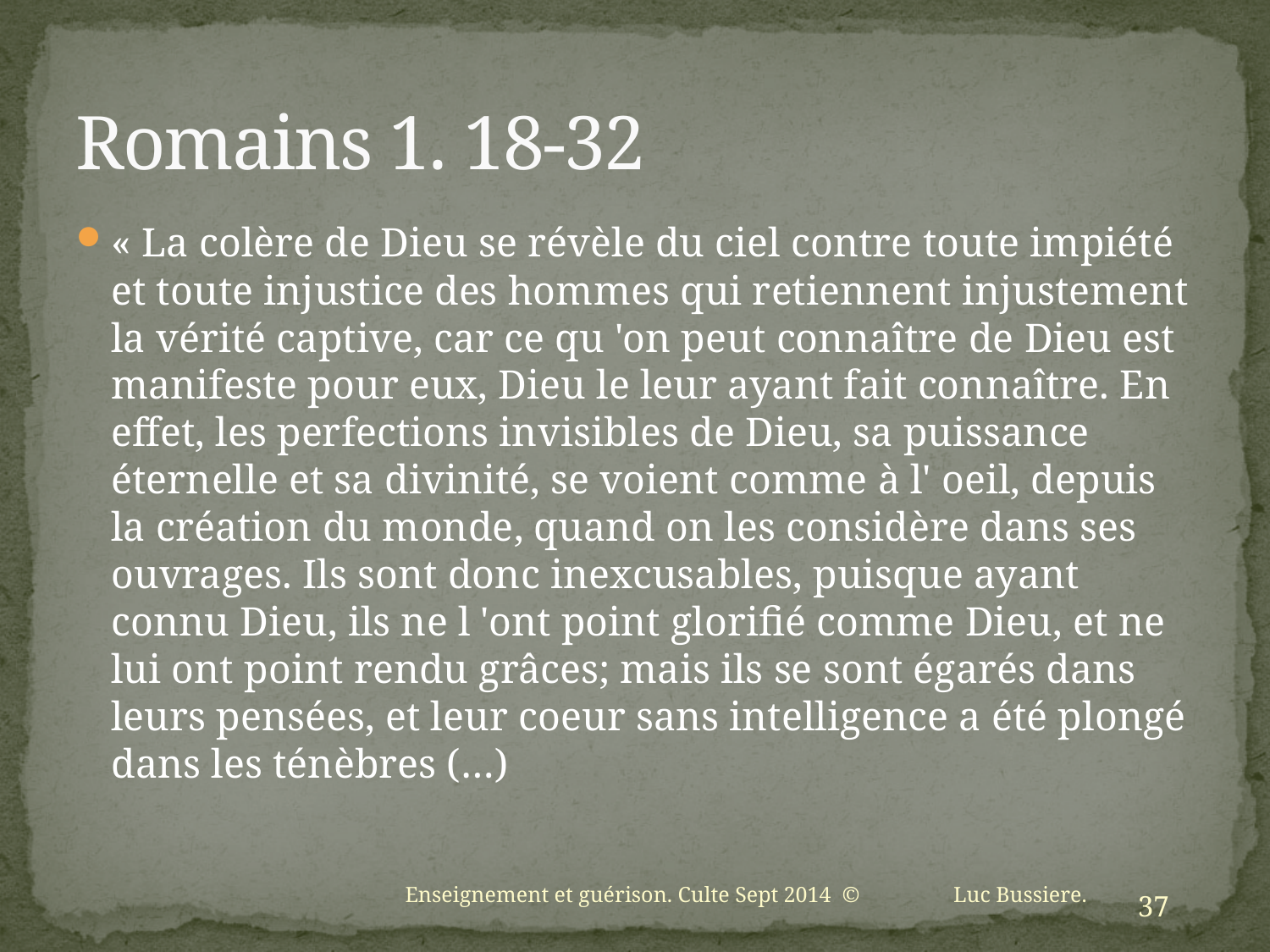

# Romains 1. 18-32
« La colère de Dieu se révèle du ciel contre toute impiété et toute injustice des hommes qui retiennent injustement la vérité captive, car ce qu 'on peut connaître de Dieu est manifeste pour eux, Dieu le leur ayant fait connaître. En effet, les perfections invisibles de Dieu, sa puissance éternelle et sa divinité, se voient comme à l' oeil, depuis la création du monde, quand on les considère dans ses ouvrages. Ils sont donc inexcusables, puisque ayant connu Dieu, ils ne l 'ont point glorifié comme Dieu, et ne lui ont point rendu grâces; mais ils se sont égarés dans leurs pensées, et leur coeur sans intelligence a été plongé dans les ténèbres (…)
37
Enseignement et guérison. Culte Sept 2014  ©                 Luc Bussiere.